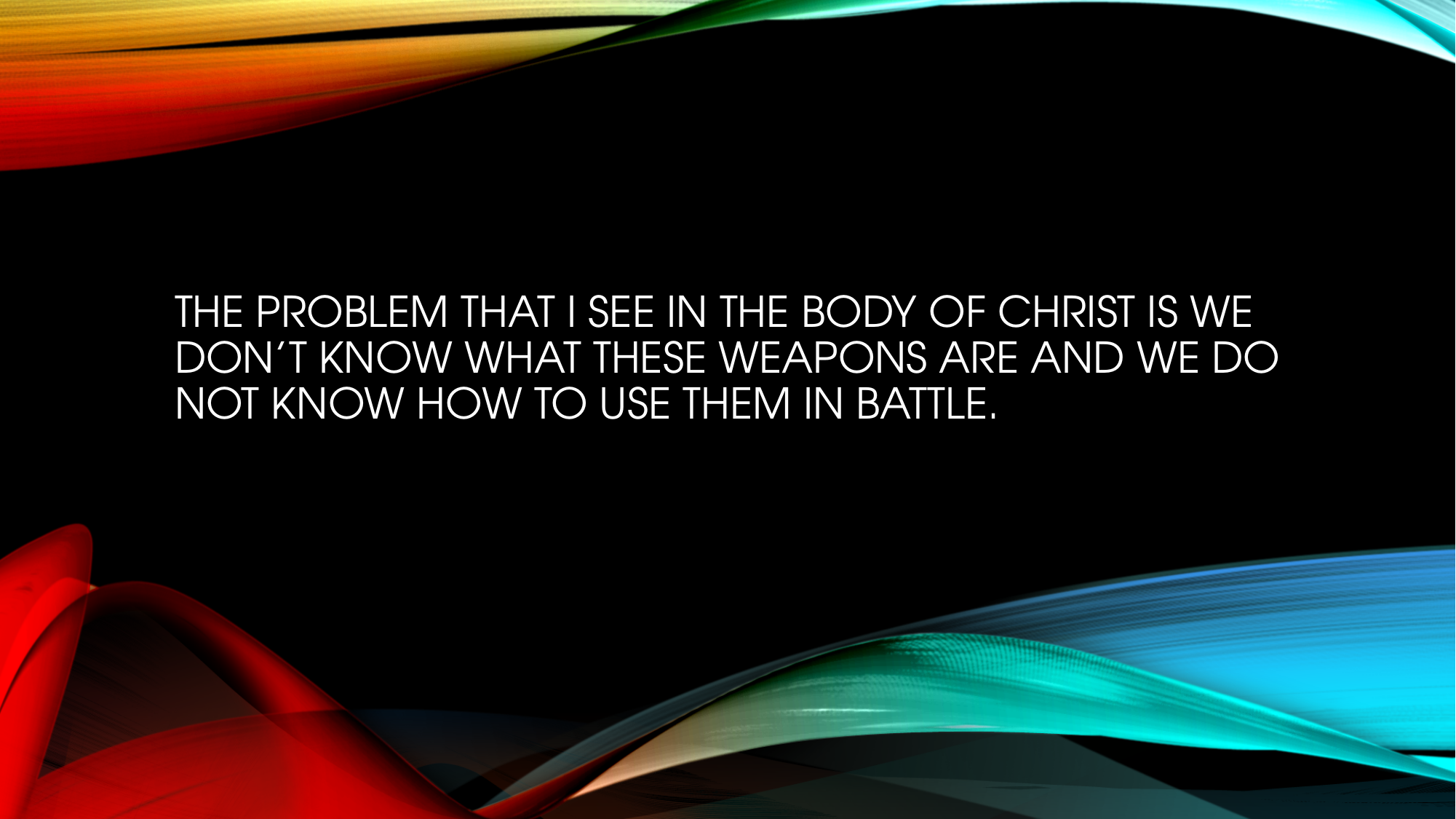

# The problem that I see in the body of christ is we don’t know what these weapons are and we do not know how to use them in battle.